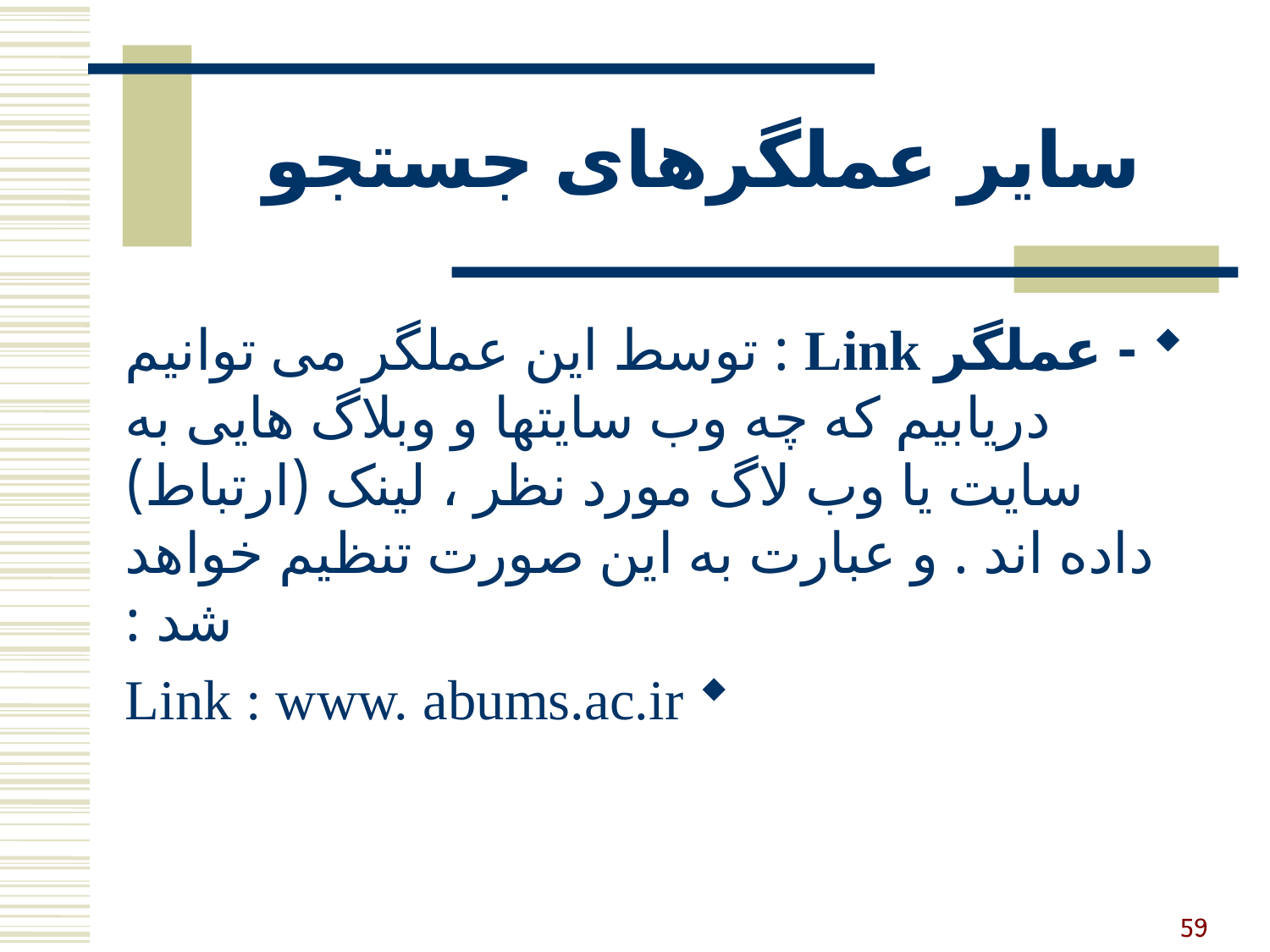

# سایر عملگرهای جستجو
- عملگر Link : توسط این عملگر می توانیم دریابیم که چه وب سایتها و وبلاگ هایی به سایت یا وب لاگ مورد نظر ، لینک (ارتباط) داده اند . و عبارت به این صورت تنظیم خواهد شد :
Link : www. abums.ac.ir

59